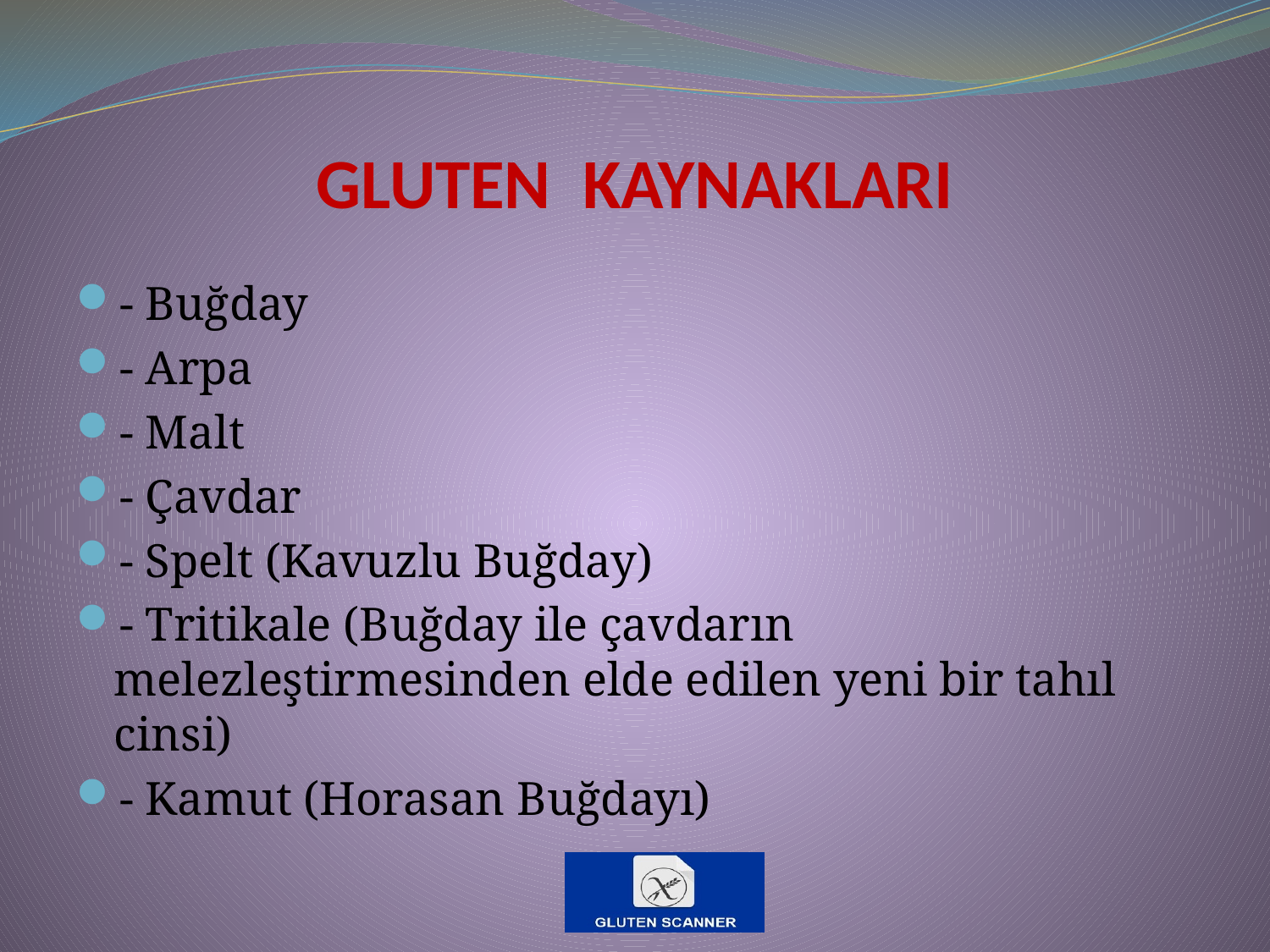

# GLUTEN  KAYNAKLARI
- Buğday
- Arpa
- Malt
- Çavdar
- Spelt (Kavuzlu Buğday)
- Tritikale (Buğday ile çavdarın melezleştirmesinden elde edilen yeni bir tahıl cinsi)
- Kamut (Horasan Buğdayı)